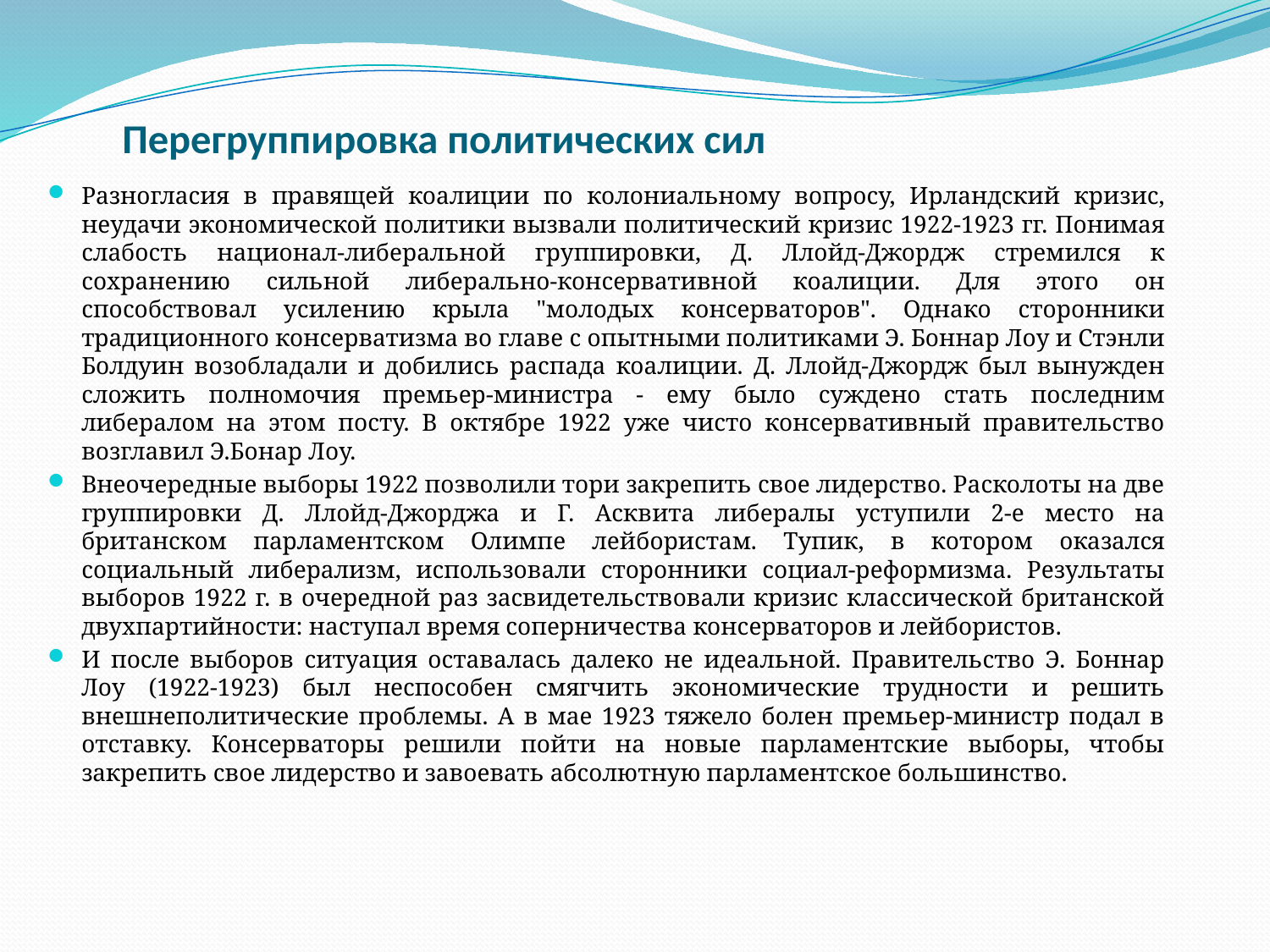

# Перегруппировка политических сил
Разногласия в правящей коалиции по колониальному вопросу, Ирландский кризис, неудачи экономической политики вызвали политический кризис 1922-1923 гг. Понимая слабость национал-либеральной группировки, Д. Ллойд-Джордж стремился к сохранению сильной либерально-консервативной коалиции. Для этого он способствовал усилению крыла "молодых консерваторов". Однако сторонники традиционного консерватизма во главе с опытными политиками Э. Боннар Лоу и Стэнли Болдуин возобладали и добились распада коалиции. Д. Ллойд-Джордж был вынужден сложить полномочия премьер-министра - ему было суждено стать последним либералом на этом посту. В октябре 1922 уже чисто консервативный правительство возглавил Э.Бонар Лоу.
Внеочередные выборы 1922 позволили тори закрепить свое лидерство. Расколоты на две группировки Д. Ллойд-Джорджа и Г. Асквита либералы уступили 2-е место на британском парламентском Олимпе лейбористам. Тупик, в котором оказался социальный либерализм, использовали сторонники социал-реформизма. Результаты выборов 1922 г. в очередной раз засвидетельствовали кризис классической британской двухпартийности: наступал время соперничества консерваторов и лейбористов.
И после выборов ситуация оставалась далеко не идеальной. Правительство Э. Боннар Лоу (1922-1923) был неспособен смягчить экономические трудности и решить внешнеполитические проблемы. А в мае 1923 тяжело болен премьер-министр подал в отставку. Консерваторы решили пойти на новые парламентские выборы, чтобы закрепить свое лидерство и завоевать абсолютную парламентское большинство.